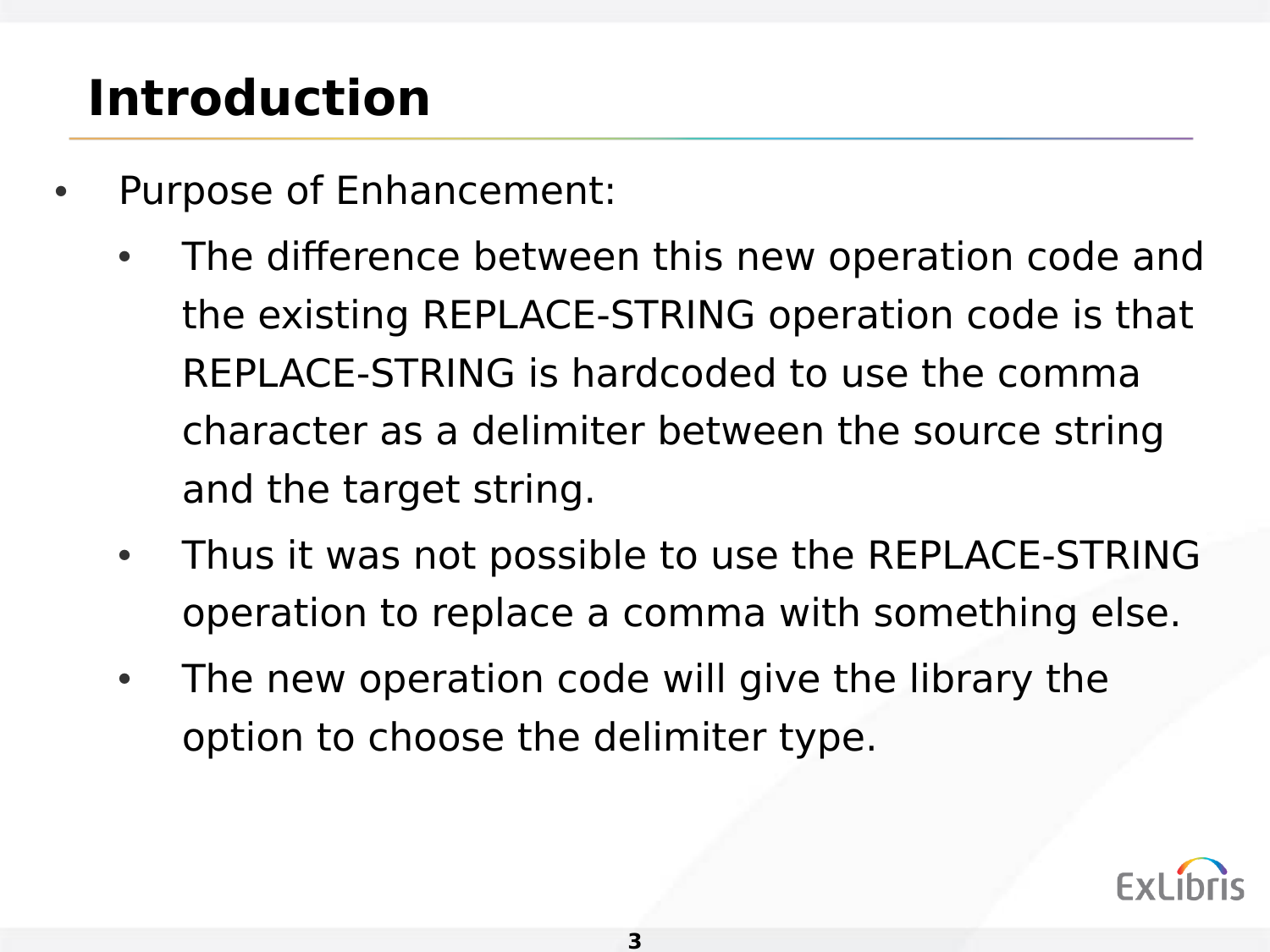

# Introduction
Purpose of Enhancement:
The difference between this new operation code and the existing REPLACE-STRING operation code is that REPLACE-STRING is hardcoded to use the comma character as a delimiter between the source string and the target string.
Thus it was not possible to use the REPLACE-STRING operation to replace a comma with something else.
The new operation code will give the library the option to choose the delimiter type.

3